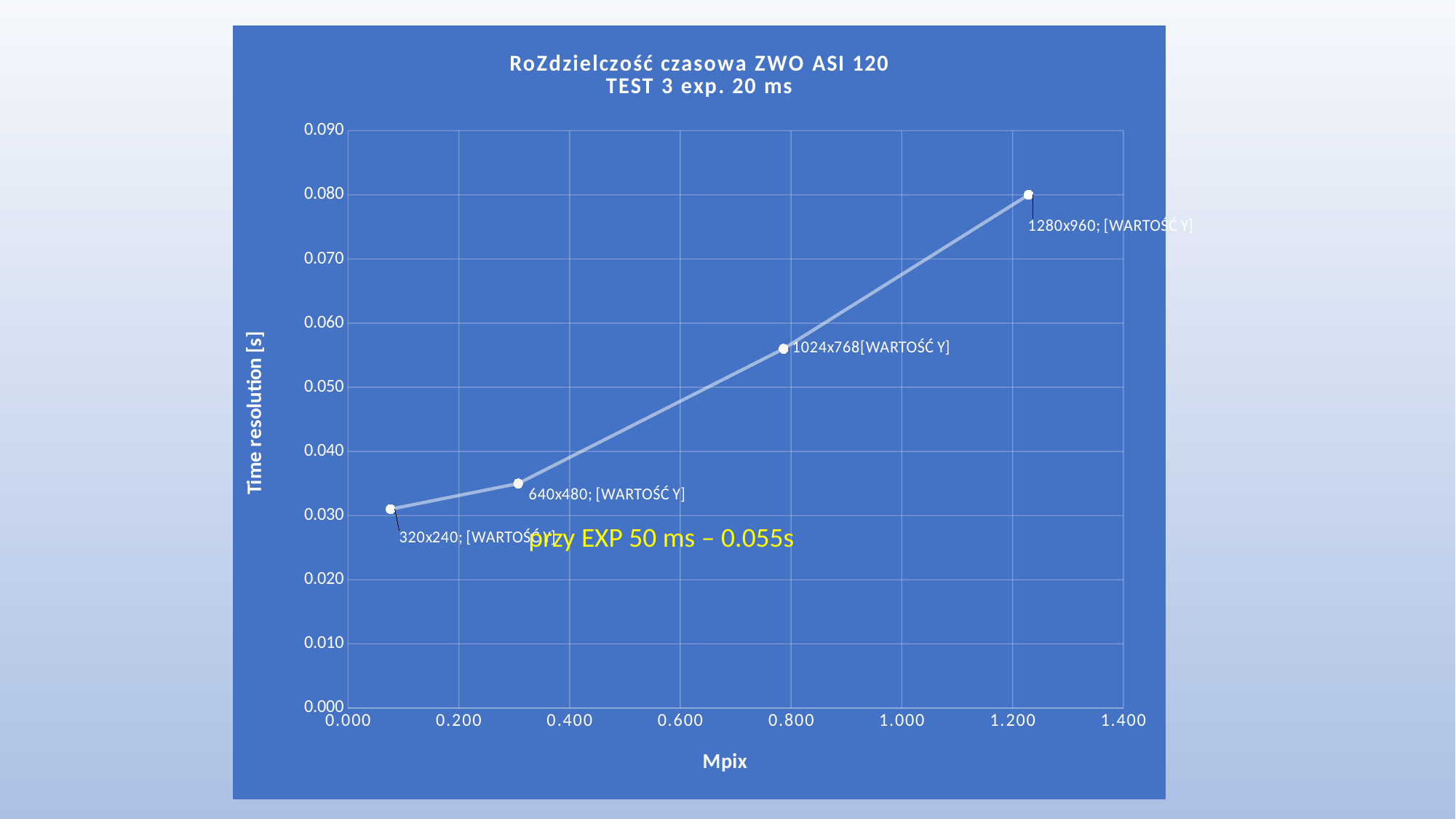

### Chart: RoZdzielczość czasowa ZWO ASI 120
TEST 3 exp. 20 ms

| Category |  |
|---|---|
przy EXP 50 ms – 0.055s